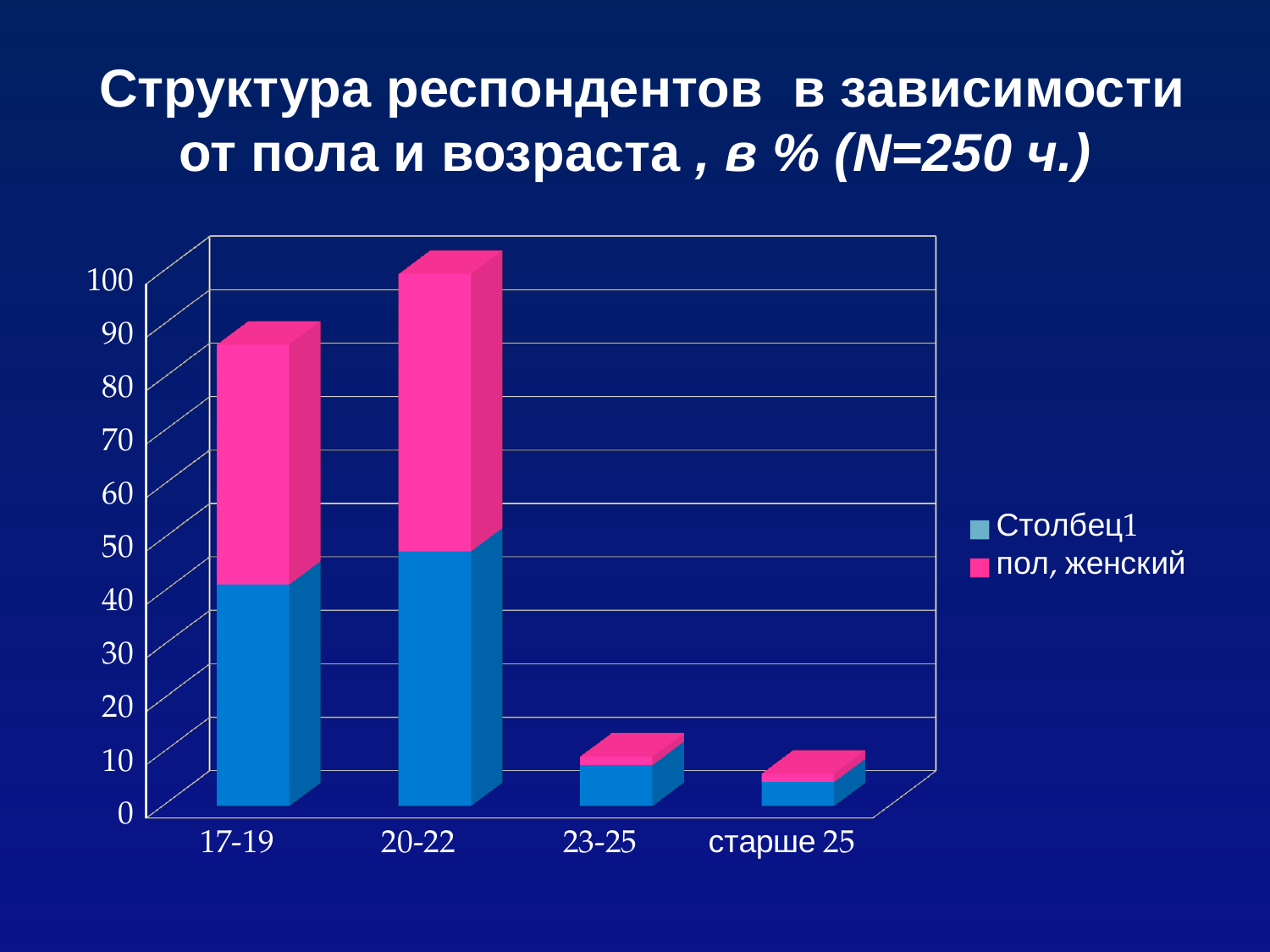

# Структура респондентов  в зависимости от пола и возраста , в % (N=250 ч.)

[unsupported chart]